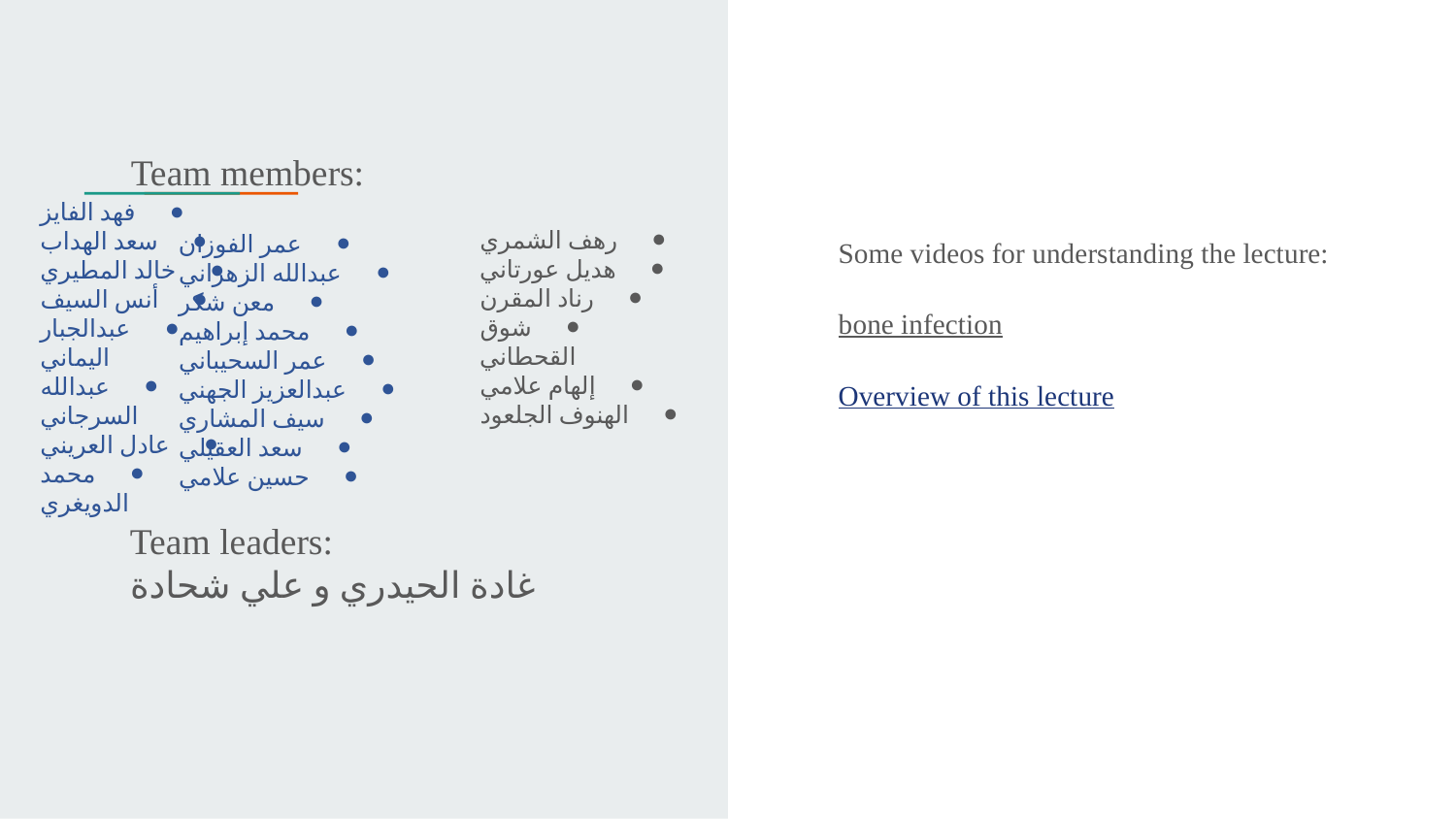

Team members:
# رهف الشمري
هديل عورتاني
رناد المقرن
شوق القحطاني
إلهام علامي
الهنوف الجلعود
Some videos for understanding the lecture:
bone infection
Overview of this lecture
فهد الفايز
سعد الهداب
خالد المطيري
أنس السيف
عبدالجبار اليماني
عبدالله السرجاني
عادل العريني
محمد الدويغري
عمر الفوزان
عبدالله الزهراني
معن شكر
محمد إبراهيم
عمر السحيباني
عبدالعزيز الجهني
سيف المشاري
سعد العقيلي
حسين علامي
Team leaders:
غادة الحيدري و علي شحادة